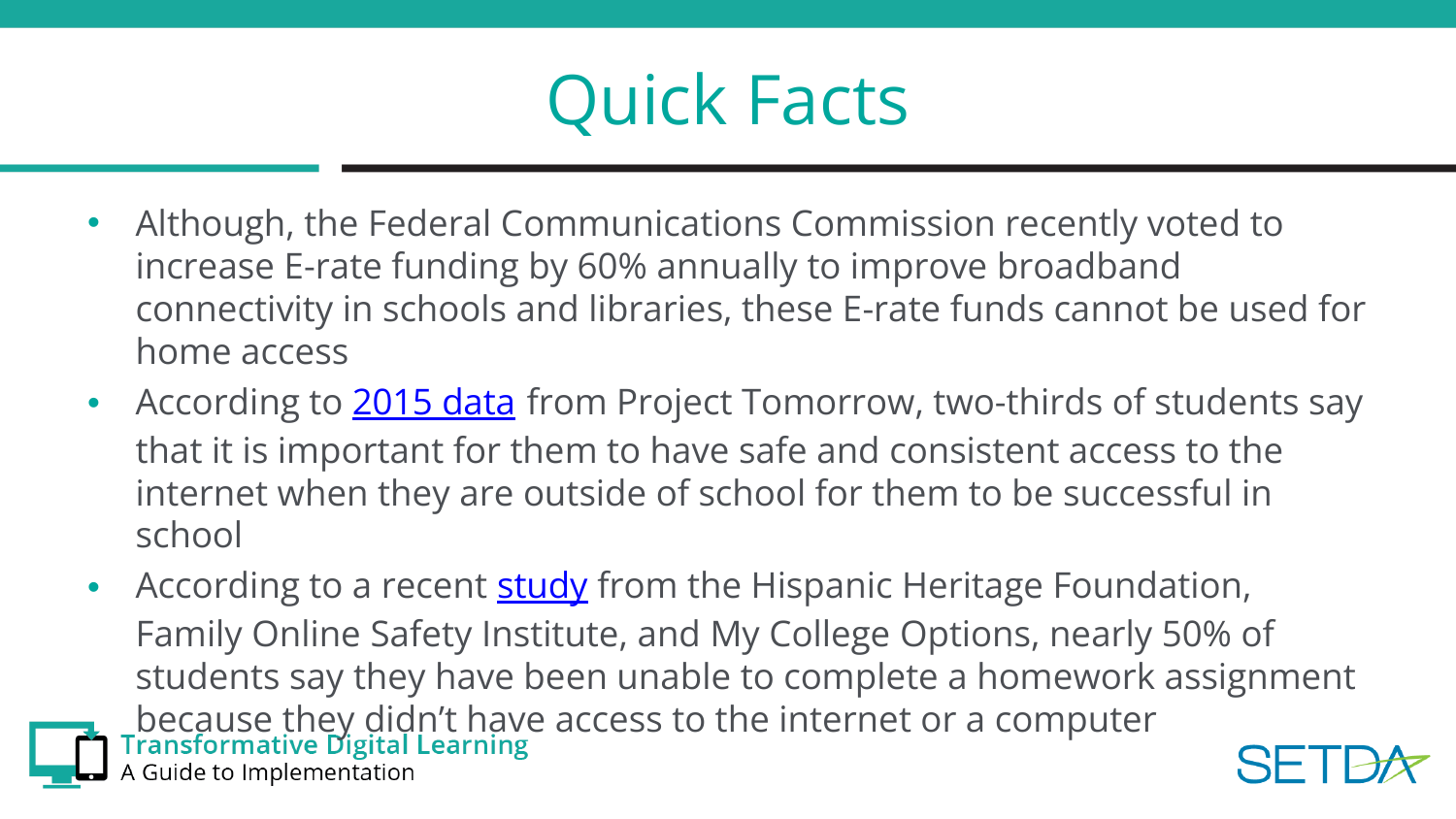

# Quick Facts
Although, the Federal Communications Commission recently voted to increase E-rate funding by 60% annually to improve broadband connectivity in schools and libraries, these E-rate funds cannot be used for home access
According to 2015 data from Project Tomorrow, two-thirds of students say that it is important for them to have safe and consistent access to the internet when they are outside of school for them to be successful in school
According to a recent study from the Hispanic Heritage Foundation, Family Online Safety Institute, and My College Options, nearly 50% of students say they have been unable to complete a homework assignment because they didn’t have access to the internet or a computer